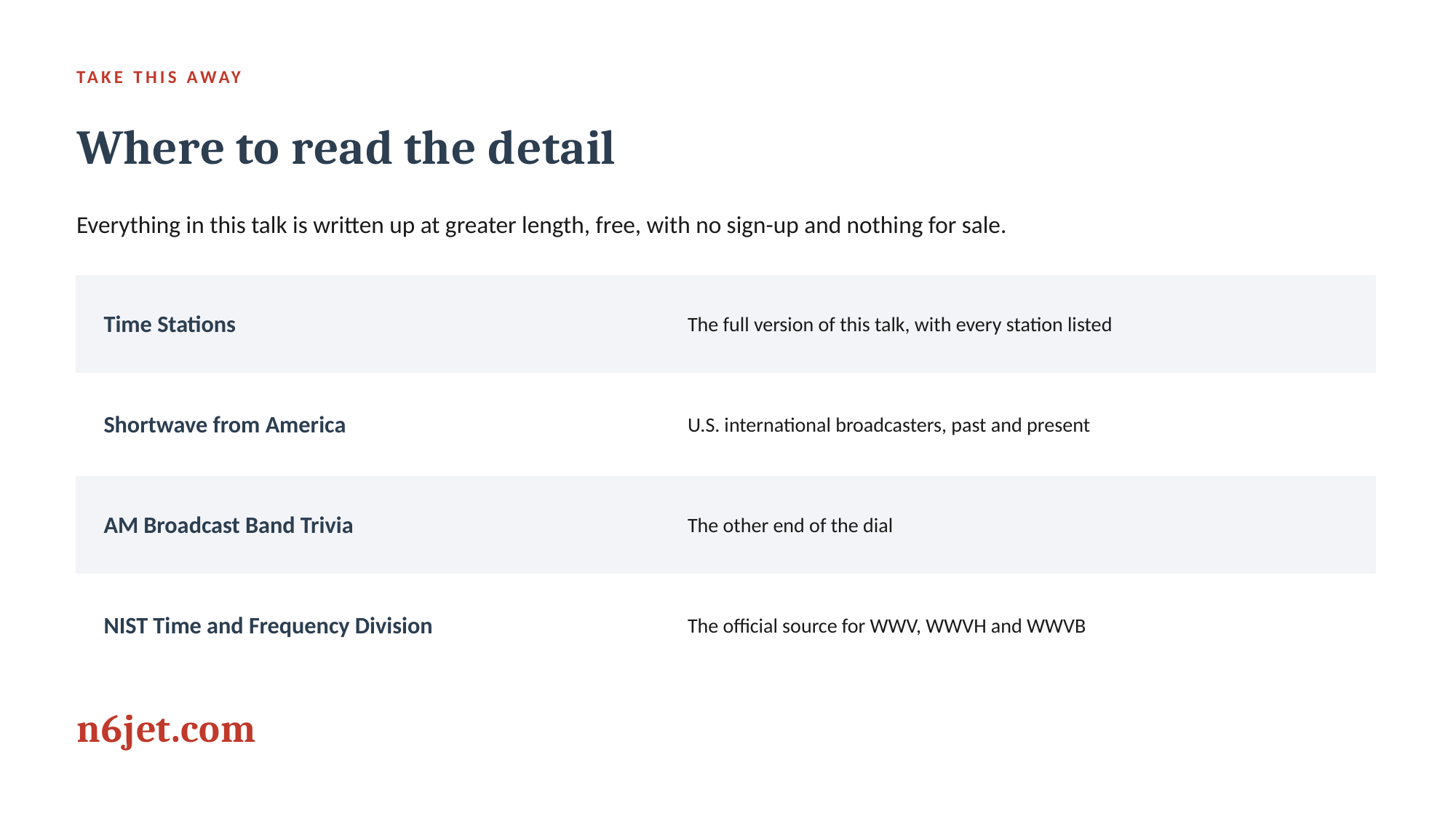

TAKE THIS AWAY
Where to read the detail
Everything in this talk is written up at greater length, free, with no sign-up and nothing for sale.

Time Stations
The full version of this talk, with every station listed
Shortwave from America
U.S. international broadcasters, past and present

AM Broadcast Band Trivia
The other end of the dial
NIST Time and Frequency Division
The official source for WWV, WWVH and WWVB
n6jet.com